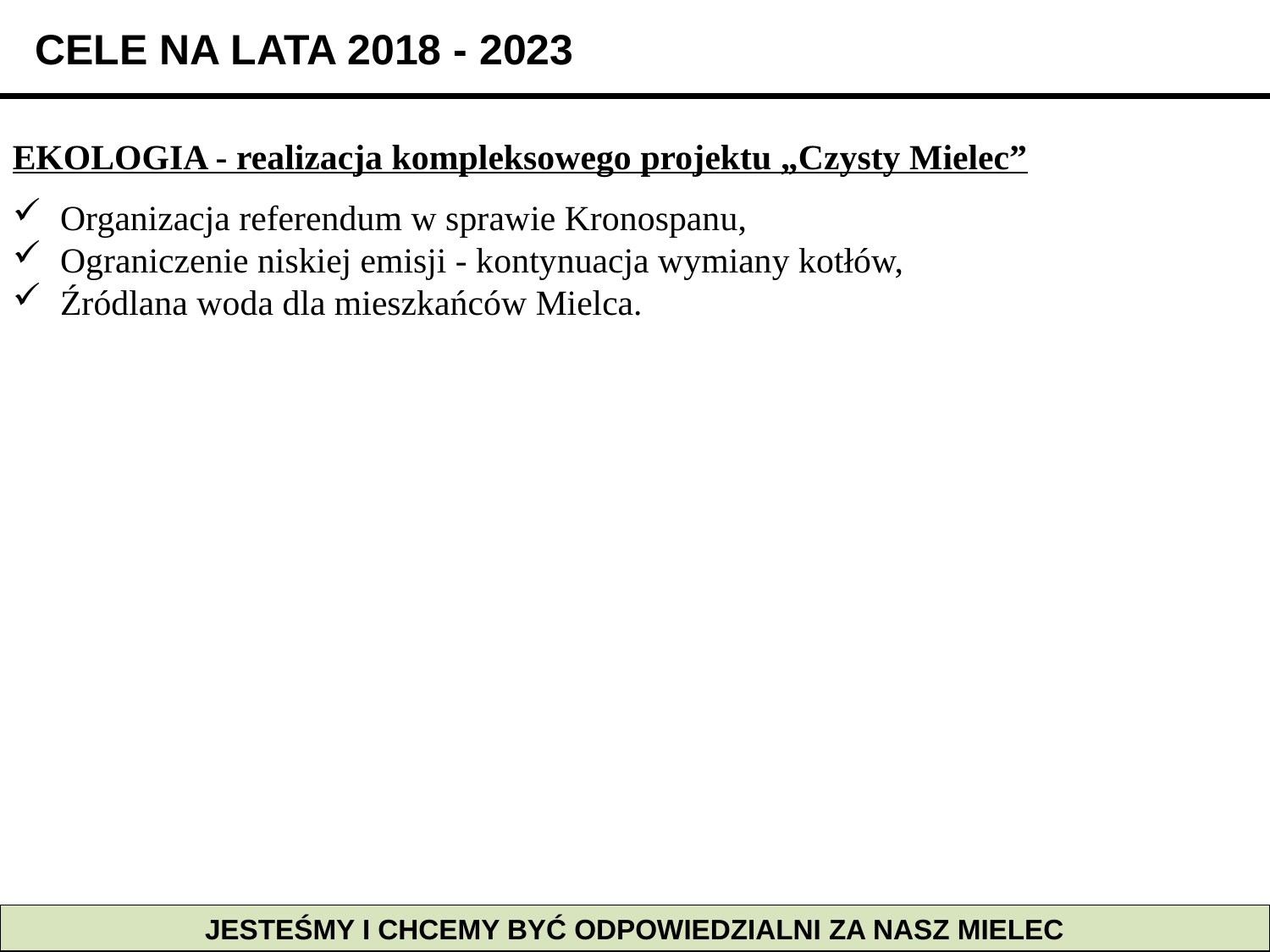

CELE NA LATA 2018 - 2023
EKOLOGIA - realizacja kompleksowego projektu „Czysty Mielec”

Organizacja referendum w sprawie Kronospanu,
Ograniczenie niskiej emisji - kontynuacja wymiany kotłów,
Źródlana woda dla mieszkańców Mielca.
JESTEŚMY I CHCEMY BYĆ ODPOWIEDZIALNI ZA NASZ MIELEC